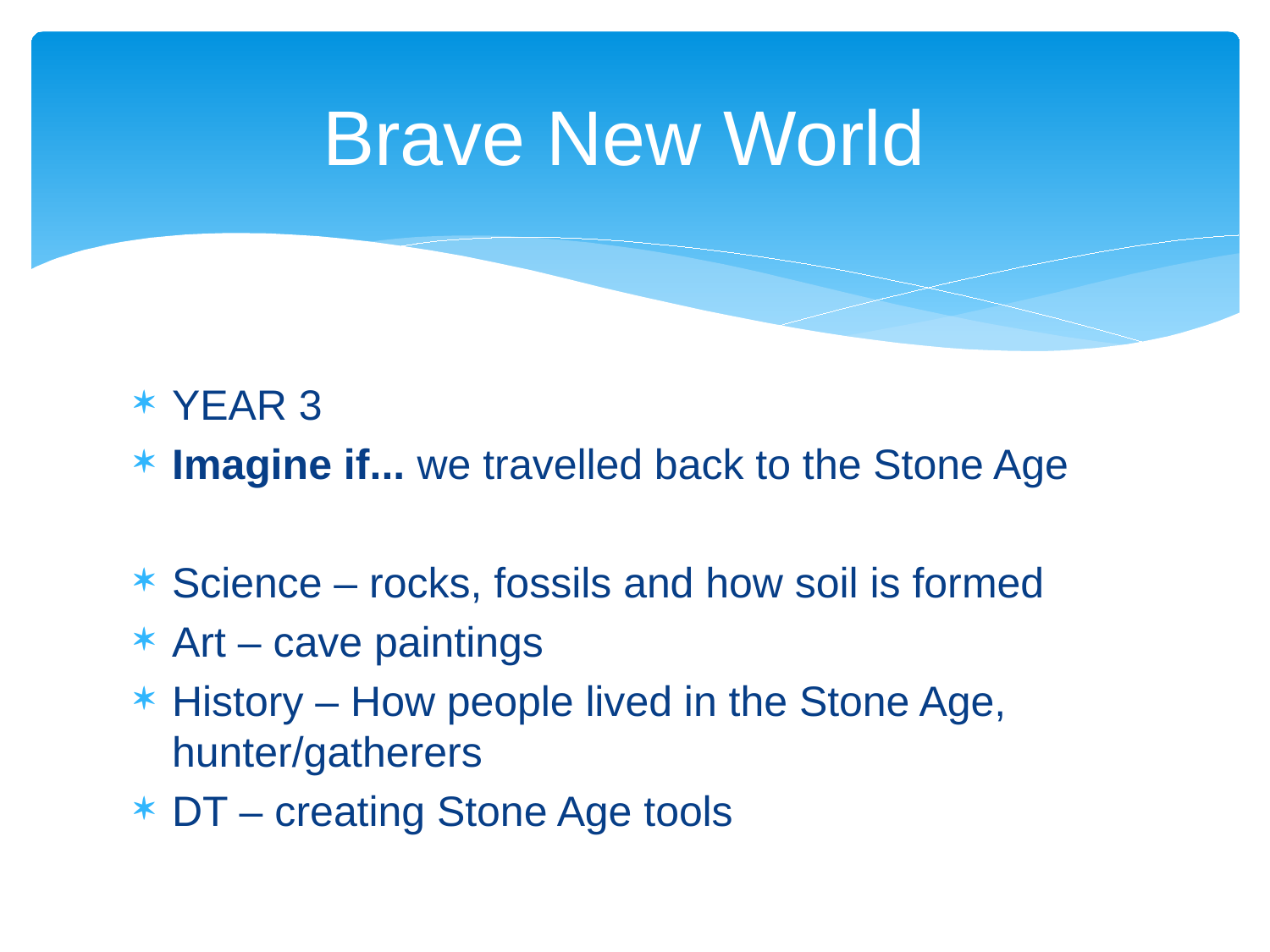

# Brave New World
YEAR 3
Imagine if... we travelled back to the Stone Age

Science – rocks, fossils and how soil is formed
Art – cave paintings
History – How people lived in the Stone Age, hunter/gatherers
DT – creating Stone Age tools